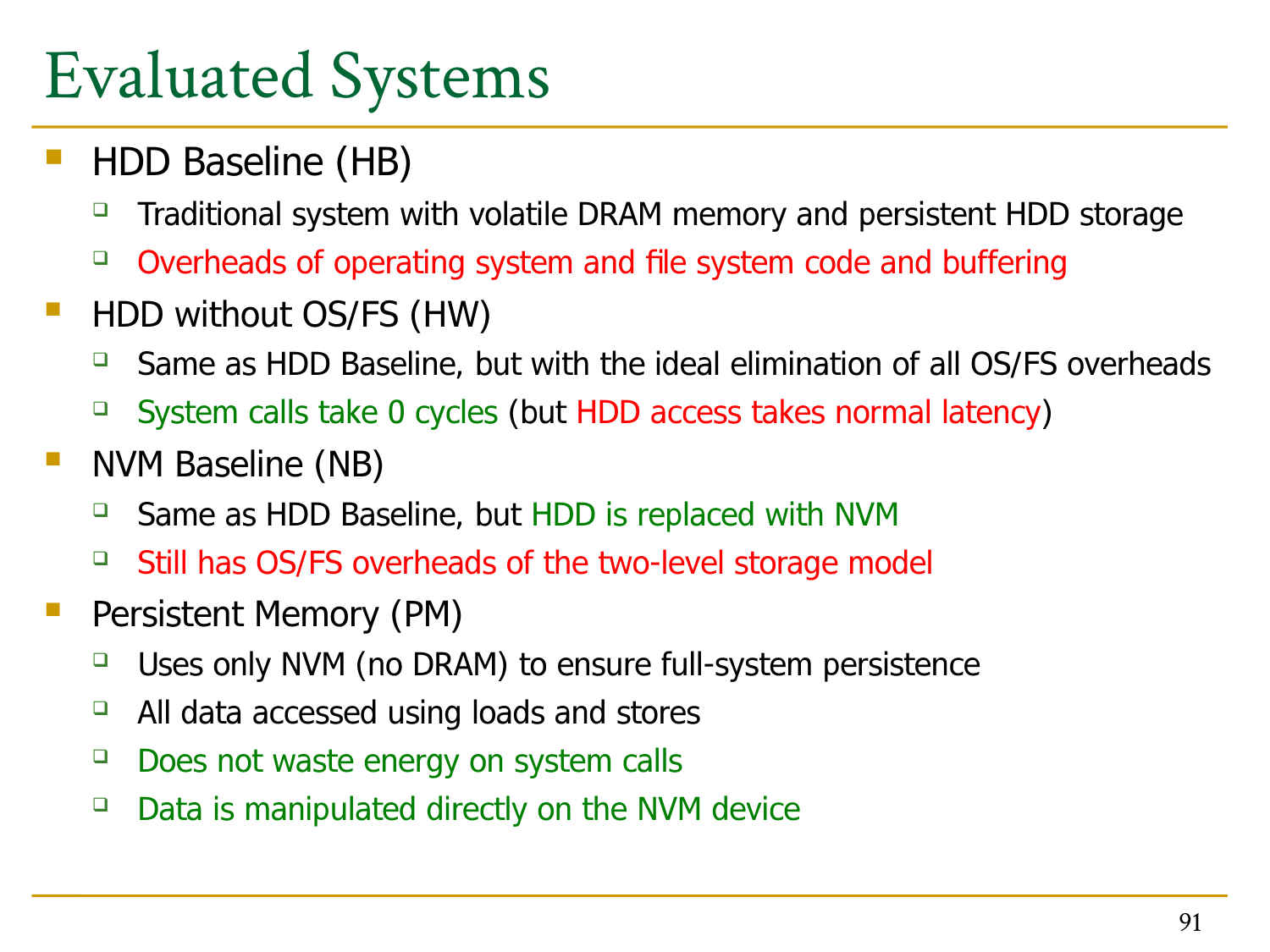

# Evaluated Systems
HDD Baseline (HB)
Traditional system with volatile DRAM memory and persistent HDD storage
Overheads of operating system and file system code and buffering
HDD without OS/FS (HW)
Same as HDD Baseline, but with the ideal elimination of all OS/FS overheads
System calls take 0 cycles (but HDD access takes normal latency)
NVM Baseline (NB)
Same as HDD Baseline, but HDD is replaced with NVM
Still has OS/FS overheads of the two-level storage model
Persistent Memory (PM)
Uses only NVM (no DRAM) to ensure full-system persistence
All data accessed using loads and stores
Does not waste energy on system calls
Data is manipulated directly on the NVM device
91